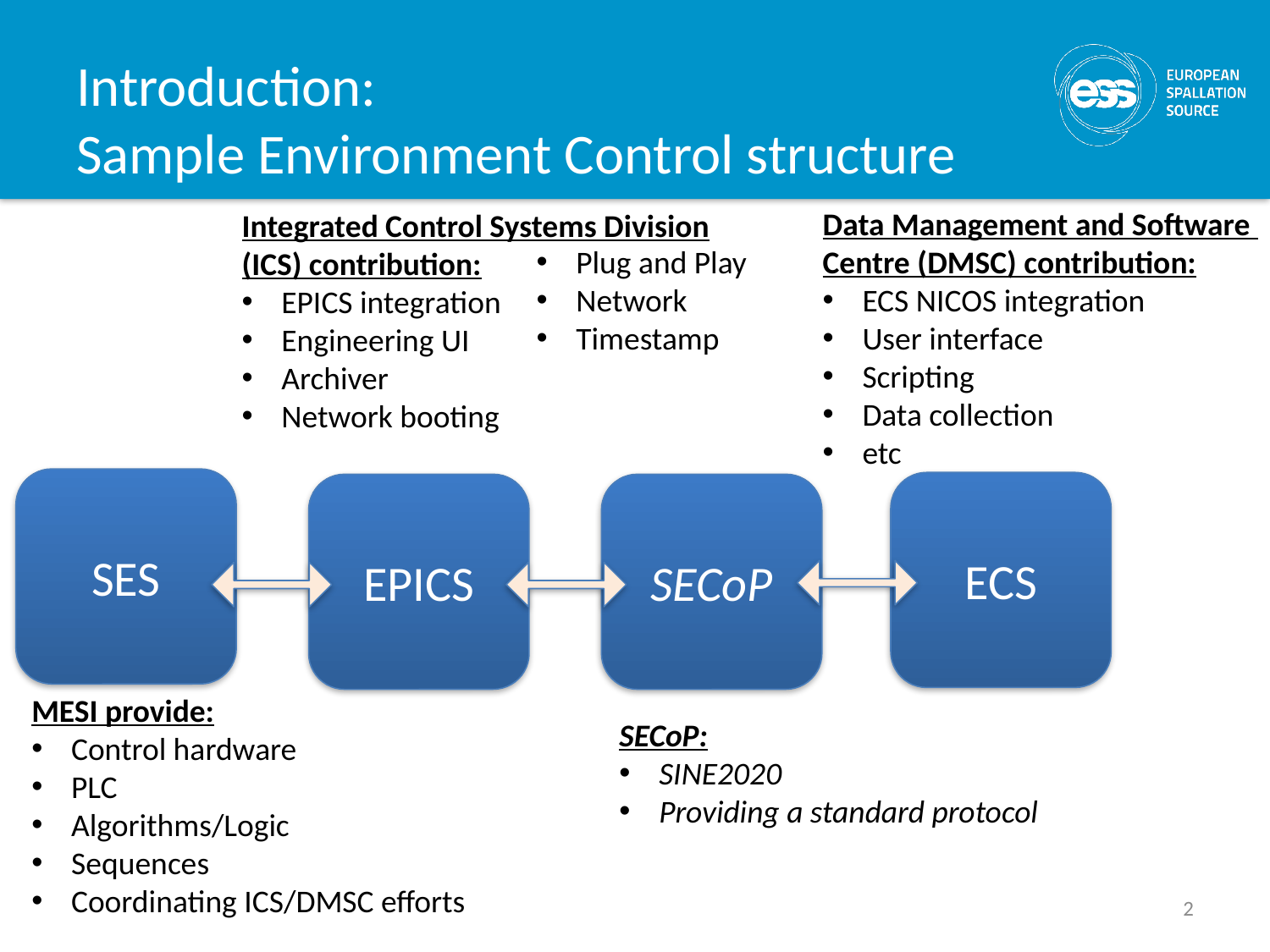

# Introduction:                                          Sample Environment Control structure
Data Management and Software
Centre (DMSC) contribution:
ECS NICOS integration
User interface
Scripting
Data collection
etc
Integrated Control Systems Division
(ICS) contribution:
EPICS integration
Engineering UI
Archiver
Network booting
Plug and Play
Network
Timestamp

SES
ECS
EPICS
SECoP

MESI provide:
Control hardware
PLC
Algorithms/Logic
Sequences
Coordinating ICS/DMSC efforts
SECoP:
SINE2020
Providing a standard protocol

2